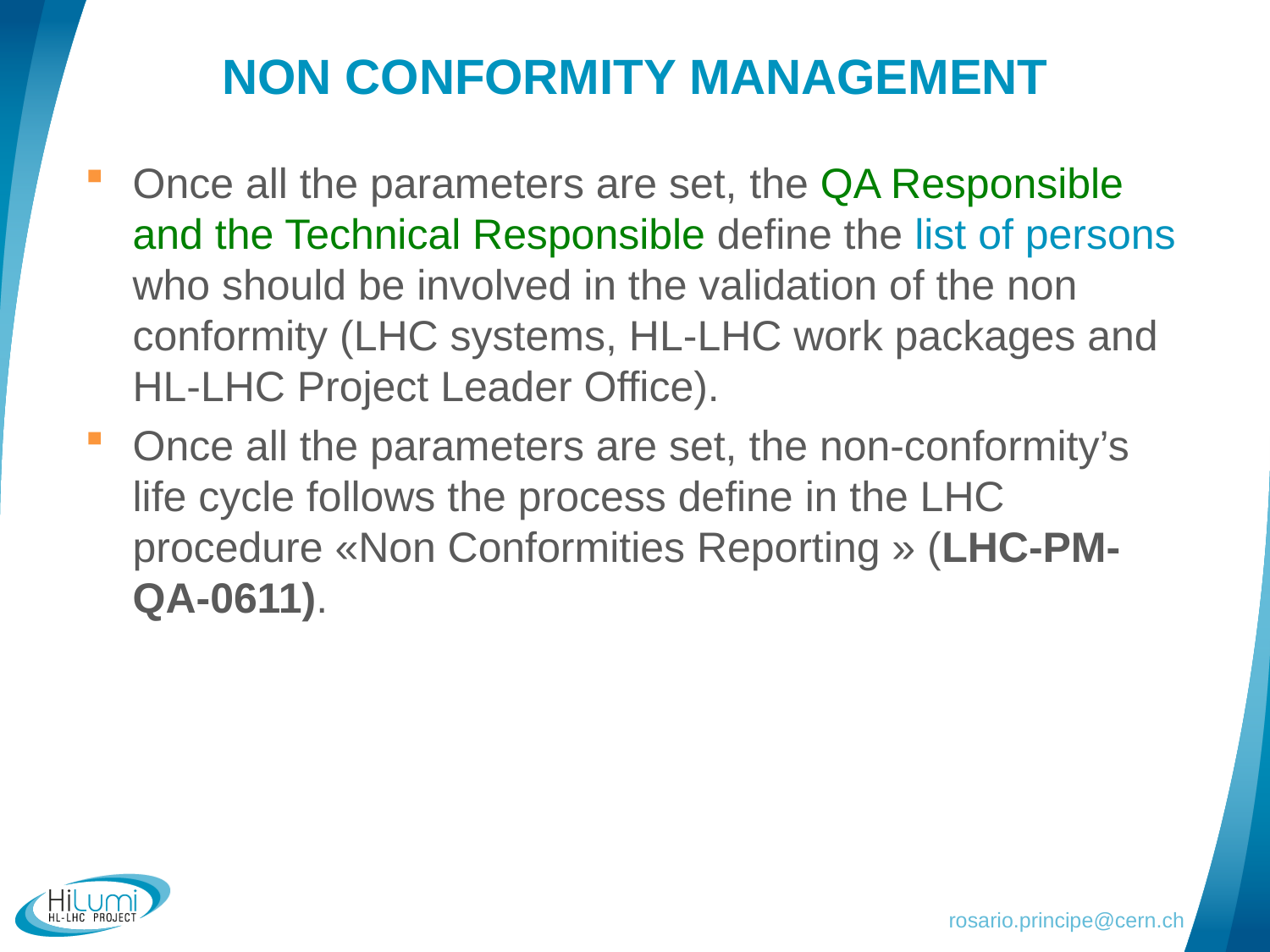

# Non conformity management
Once all the parameters are set, the QA Responsible and the Technical Responsible define the list of persons who should be involved in the validation of the non conformity (LHC systems, HL-LHC work packages and HL-LHC Project Leader Office).
Once all the parameters are set, the non-conformity’s life cycle follows the process define in the LHC procedure «Non Conformities Reporting » (LHC-PM-QA-0611).

rosario.principe@cern.ch